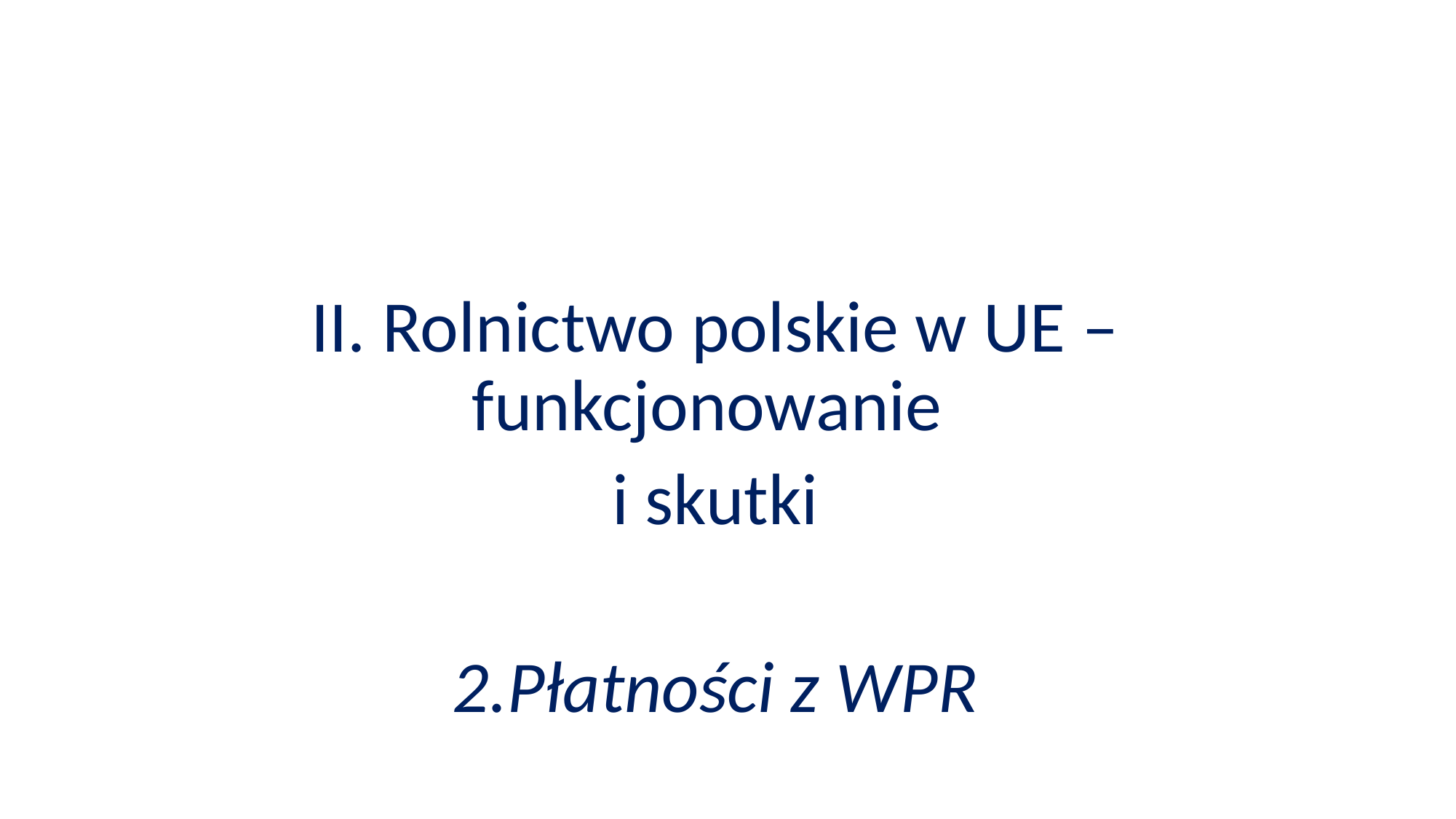

#

II. Rolnictwo polskie w UE – funkcjonowanie
i skutki

2.Płatności z WPR